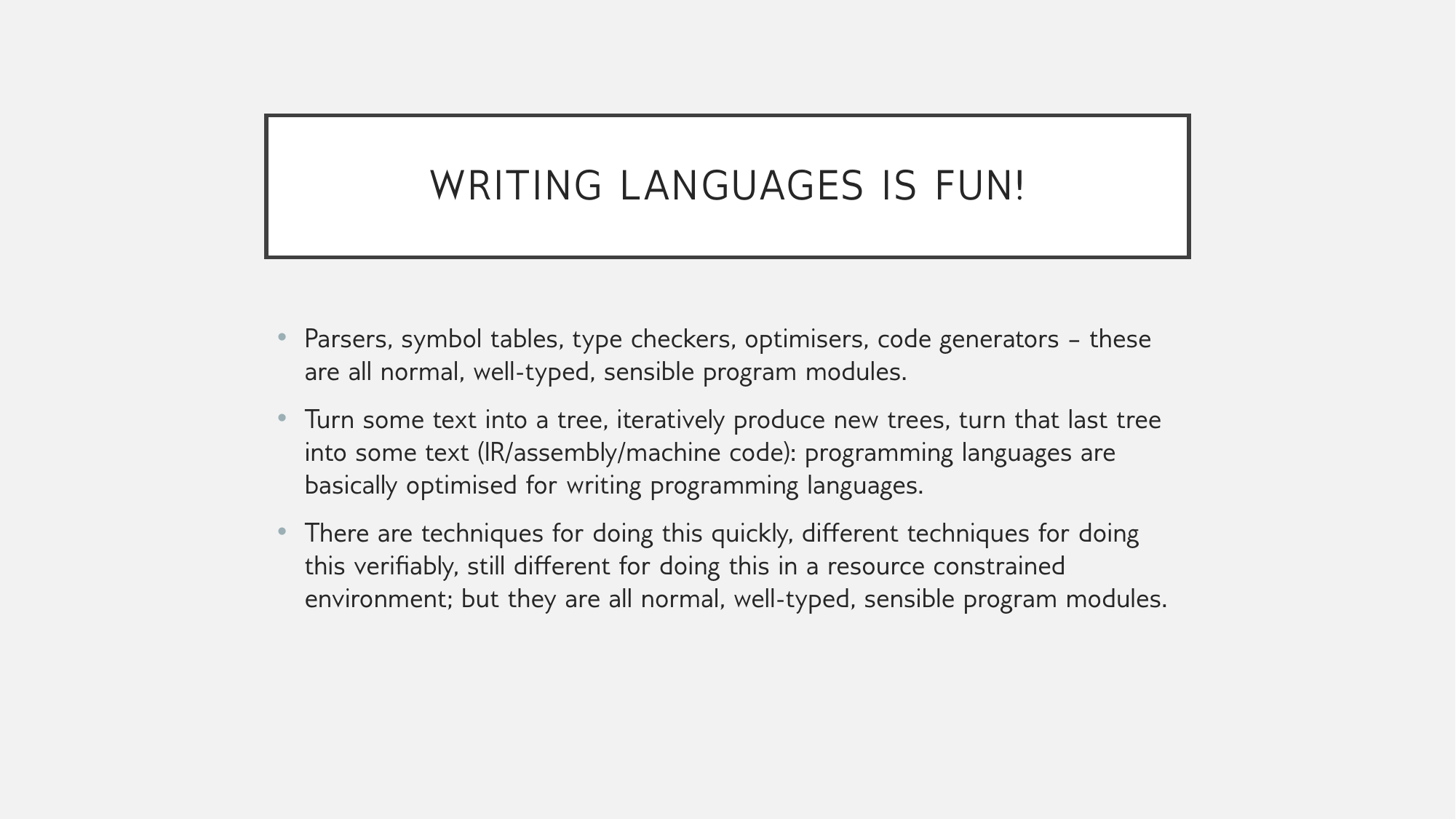

# Writing Languages is Fun!
Parsers, symbol tables, type checkers, optimisers, code generators – these are all normal, well-typed, sensible program modules.
Turn some text into a tree, iteratively produce new trees, turn that last tree into some text (IR/assembly/machine code): programming languages are basically optimised for writing programming languages.
There are techniques for doing this quickly, different techniques for doing this verifiably, still different for doing this in a resource constrained environment; but they are all normal, well-typed, sensible program modules.